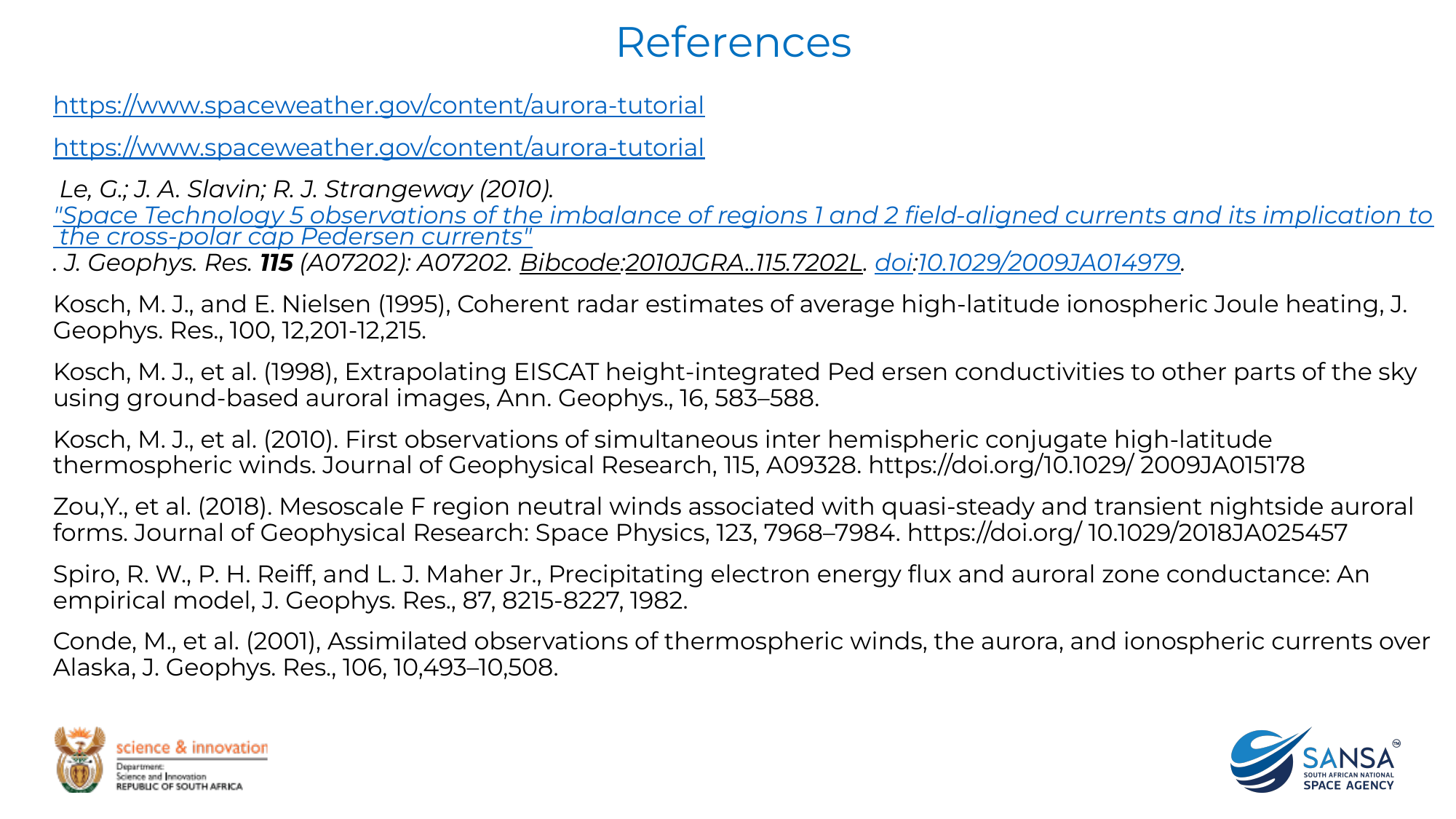

# References
https://www.spaceweather.gov/content/aurora-tutorial
https://www.spaceweather.gov/content/aurora-tutorial
 Le, G.; J. A. Slavin; R. J. Strangeway (2010). "Space Technology 5 observations of the imbalance of regions 1 and 2 field-aligned currents and its implication to the cross-polar cap Pedersen currents". J. Geophys. Res. 115 (A07202): A07202. Bibcode:2010JGRA..115.7202L. doi:10.1029/2009JA014979.
Kosch, M. J., and E. Nielsen (1995), Coherent radar estimates of average high‐latitude ionospheric Joule heating, J. Geophys. Res., 100, 12,201-12,215.
Kosch, M. J., et al. (1998), Extrapolating EISCAT height‐integrated Ped ersen conductivities to other parts of the sky using ground‐based auroral images, Ann. Geophys., 16, 583–588.
Kosch, M. J., et al. (2010). First observations of simultaneous inter hemispheric conjugate high-latitude thermospheric winds. Journal of Geophysical Research, 115, A09328. https://doi.org/10.1029/ 2009JA015178
Zou,Y., et al. (2018). Mesoscale F region neutral winds associated with quasi-steady and transient nightside auroral forms. Journal of Geophysical Research: Space Physics, 123, 7968–7984. https://doi.org/ 10.1029/2018JA025457
Spiro, R. W., P. H. Reiff, and L. J. Maher Jr., Precipitating electron energy flux and auroral zone conductance: An empirical model, J. Geophys. Res., 87, 8215-8227, 1982.
Conde, M., et al. (2001), Assimilated observations of thermospheric winds, the aurora, and ionospheric currents over Alaska, J. Geophys. Res., 106, 10,493–10,508.